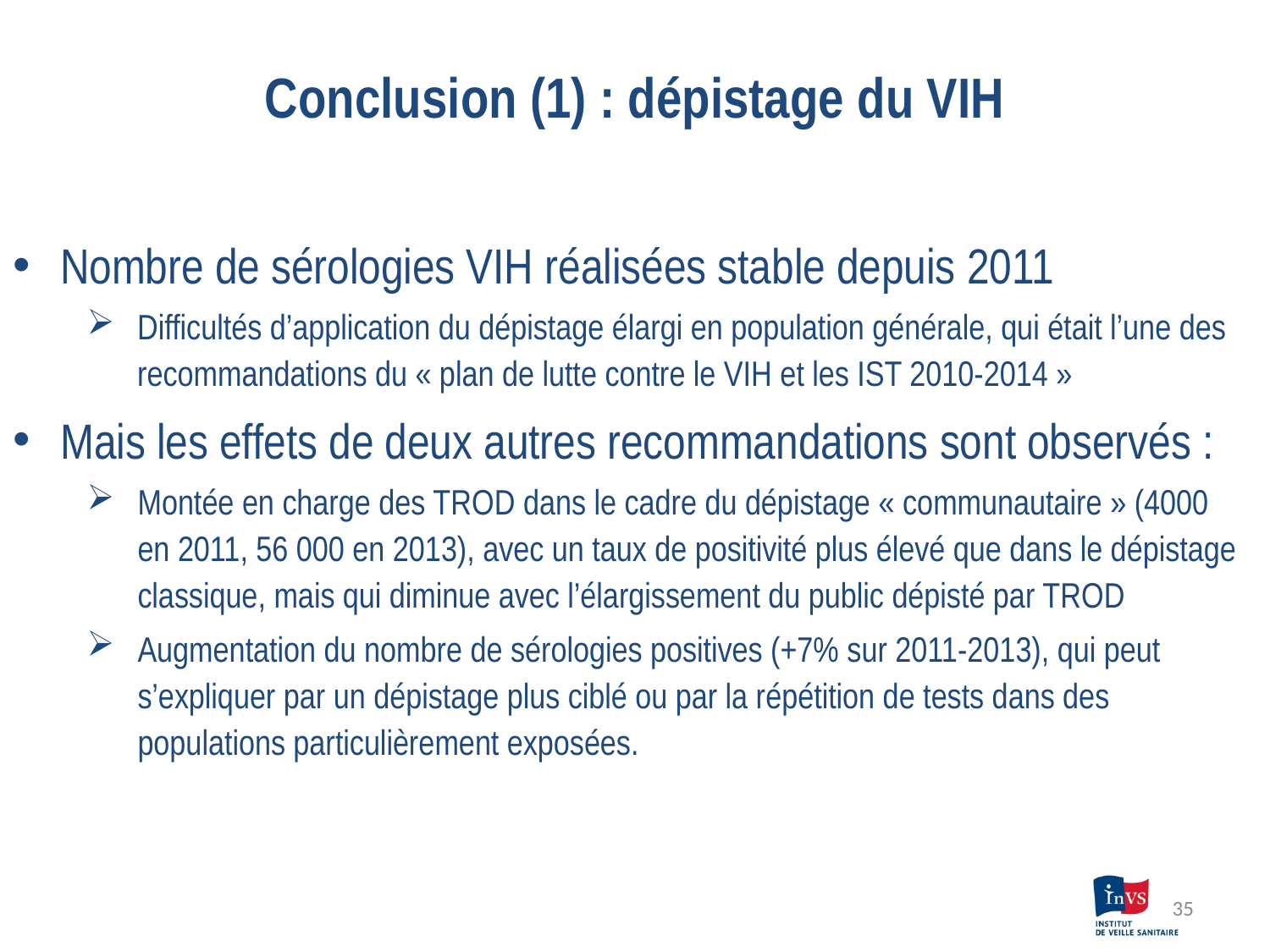

# Conclusion (1) : dépistage du VIH
Nombre de sérologies VIH réalisées stable depuis 2011
Difficultés d’application du dépistage élargi en population générale, qui était l’une des recommandations du « plan de lutte contre le VIH et les IST 2010-2014 »
Mais les effets de deux autres recommandations sont observés :
Montée en charge des TROD dans le cadre du dépistage « communautaire » (4000 en 2011, 56 000 en 2013), avec un taux de positivité plus élevé que dans le dépistage classique, mais qui diminue avec l’élargissement du public dépisté par TROD
Augmentation du nombre de sérologies positives (+7% sur 2011-2013), qui peut s’expliquer par un dépistage plus ciblé ou par la répétition de tests dans des populations particulièrement exposées.

35